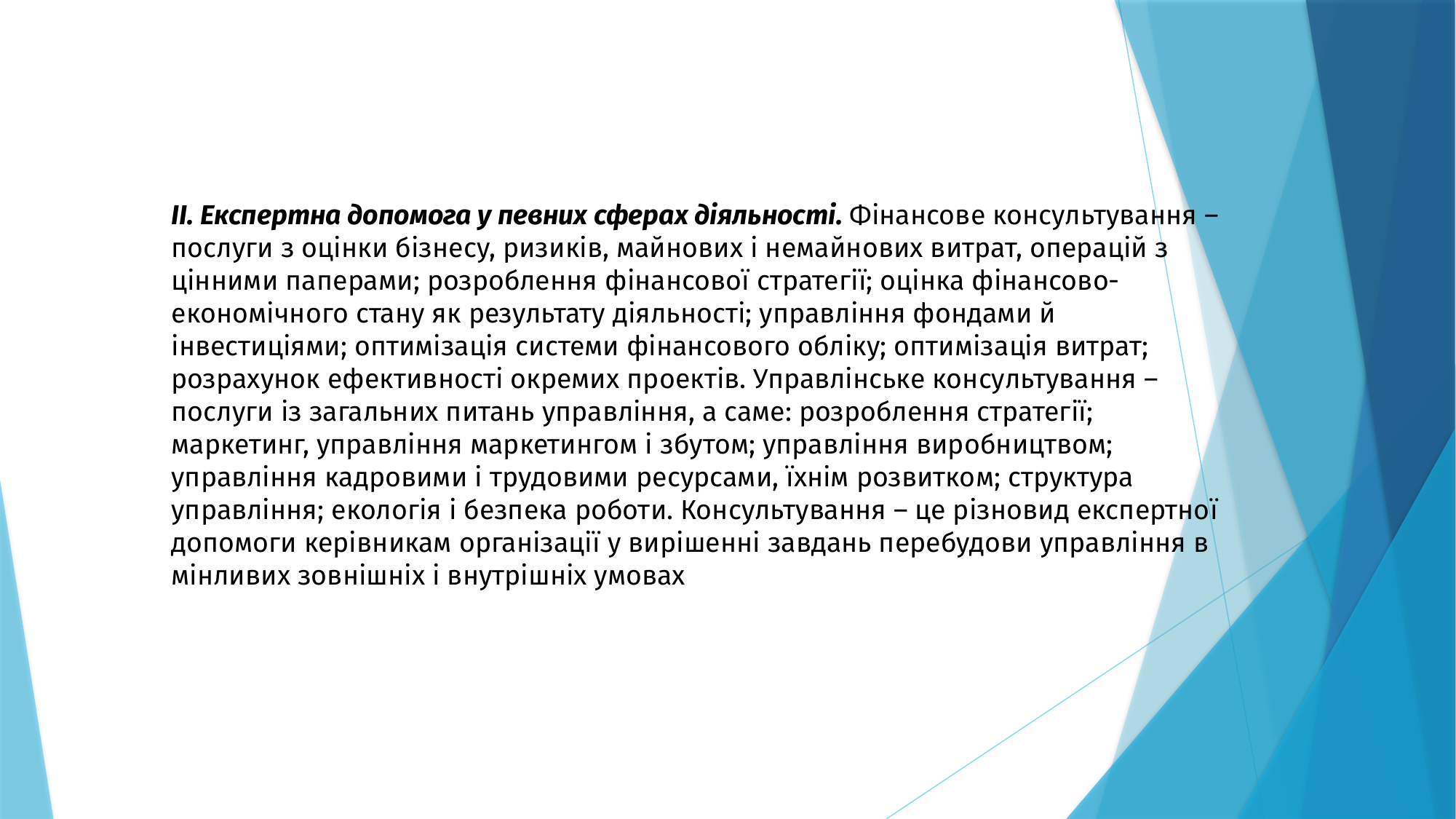

II. Експертна допомога у певних сферах діяльності. Фінансове консультування – послуги з оцінки бізнесу, ризиків, майнових і немайнових витрат, операцій з цінними паперами; розроблення фінансової стратегії; оцінка фінансово-економічного стану як результату діяльності; управління фондами й інвестиціями; оптимізація системи фінансового обліку; оптимізація витрат; розрахунок ефективності окремих проектів. Управлінське консультування – послуги із загальних питань управління, а саме: розроблення стратегії; маркетинг, управління маркетингом і збутом; управління виробництвом; управління кадровими і трудовими ресурсами, їхнім розвитком; структура управління; екологія і безпека роботи. Консультування – це різновид експертної допомоги керівникам організації у вирішенні завдань перебудови управління в мінливих зовнішніх і внутрішніх умовах